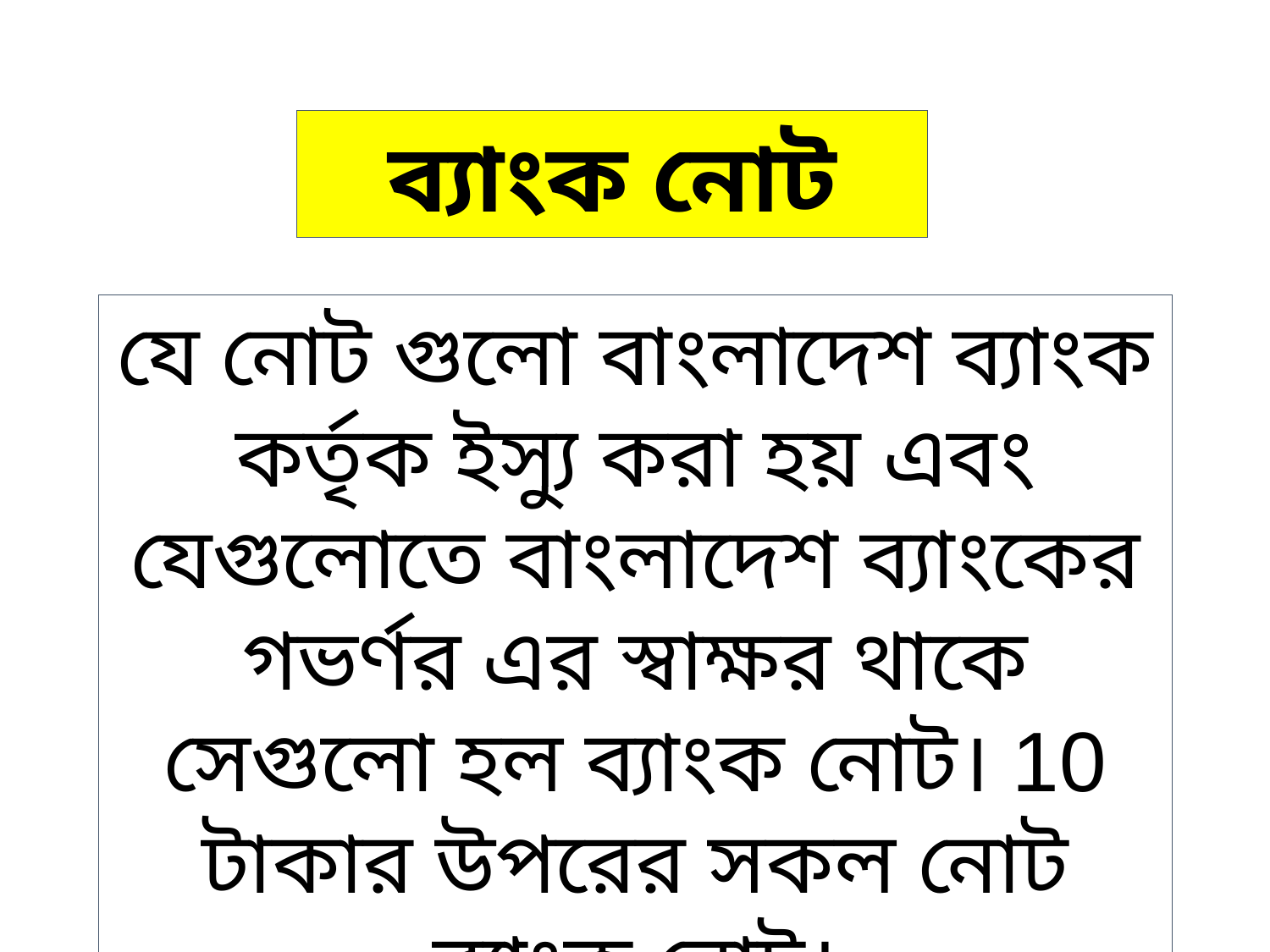

ব্যাংক নোট
যে নোট গুলো বাংলাদেশ ব্যাংক কর্তৃক ইস্যু করা হয় এবং যেগুলোতে বাংলাদেশ ব্যাংকের গভর্ণর এর স্বাক্ষর থাকে সেগুলো হল ব্যাংক নোট। 10 টাকার উপরের সকল নোট ব্যাংক নোট।